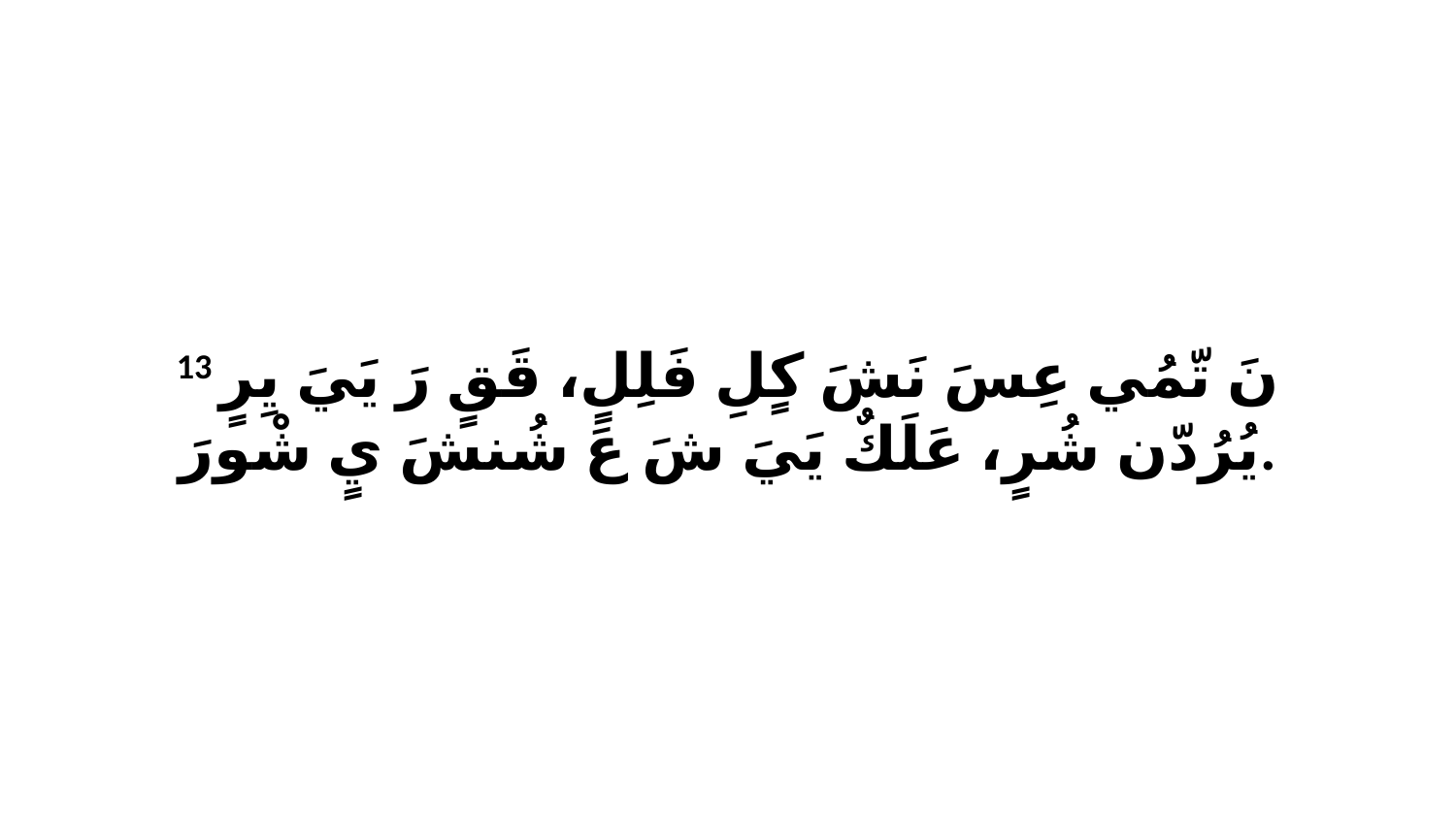

13 نَ تّمُي عِسَ نَشَ كٍلِ فَلِلٍ، قَقٍ رَ يَيَ يِرٍ يُرُدّن شُرٍ، عَلَكٌ يَيَ شَ عَ شُنشَ يٍ شْورَ.